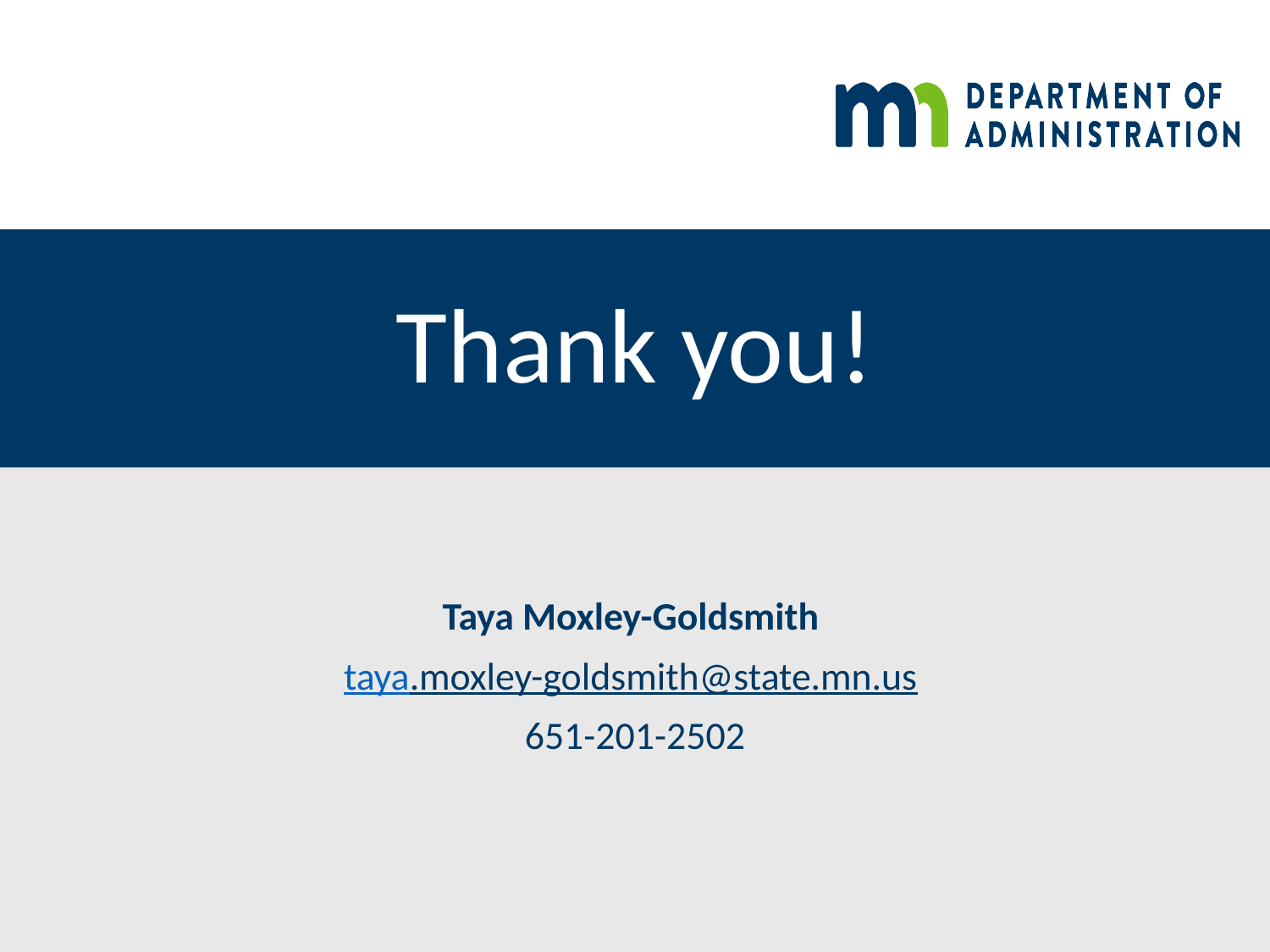

# Thank you!
Taya Moxley-Goldsmith
taya.moxley-goldsmith@state.mn.us
651-201-2502